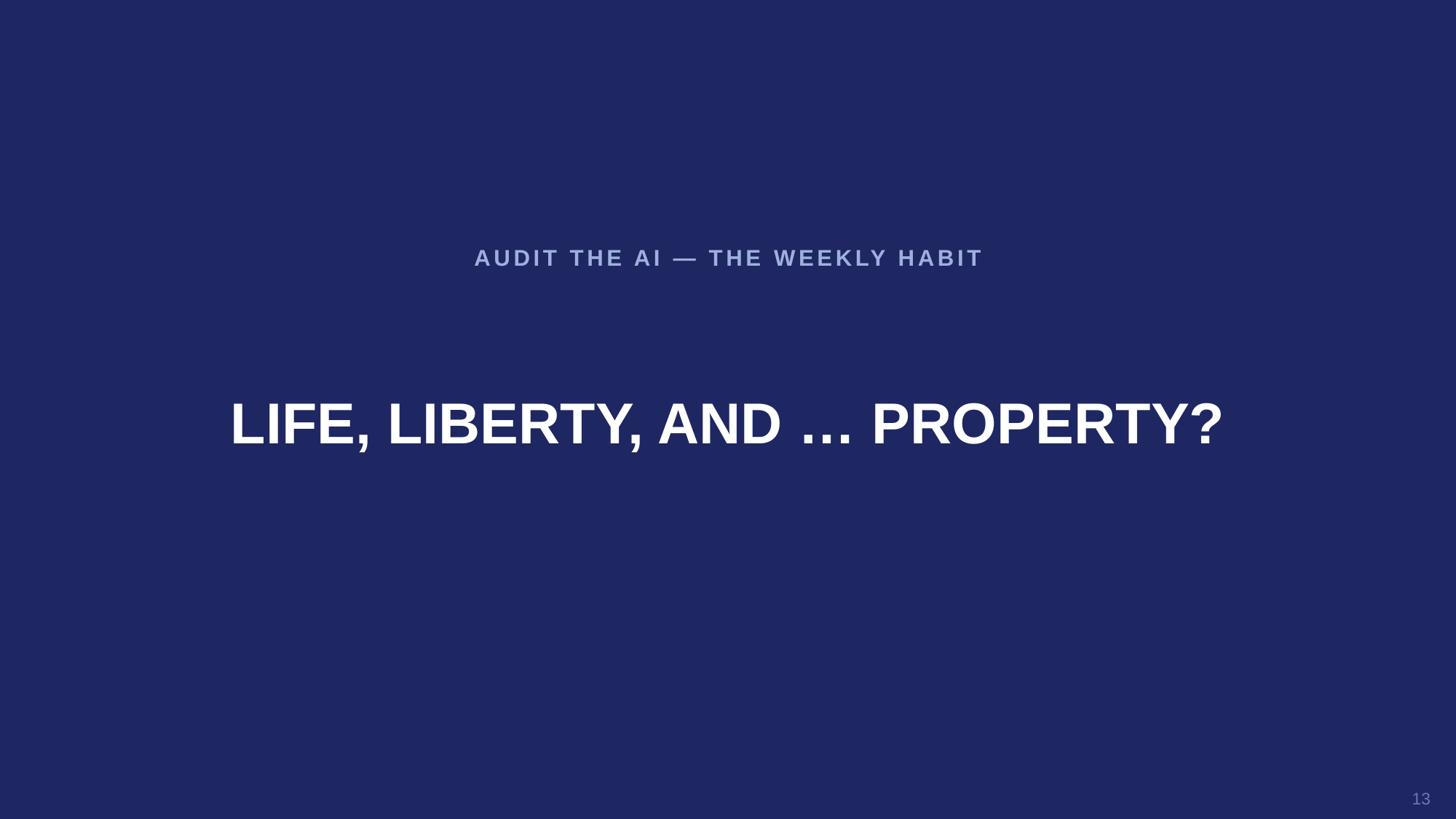

AUDIT THE AI — THE WEEKLY HABIT
LIFE, LIBERTY, AND … PROPERTY?
13